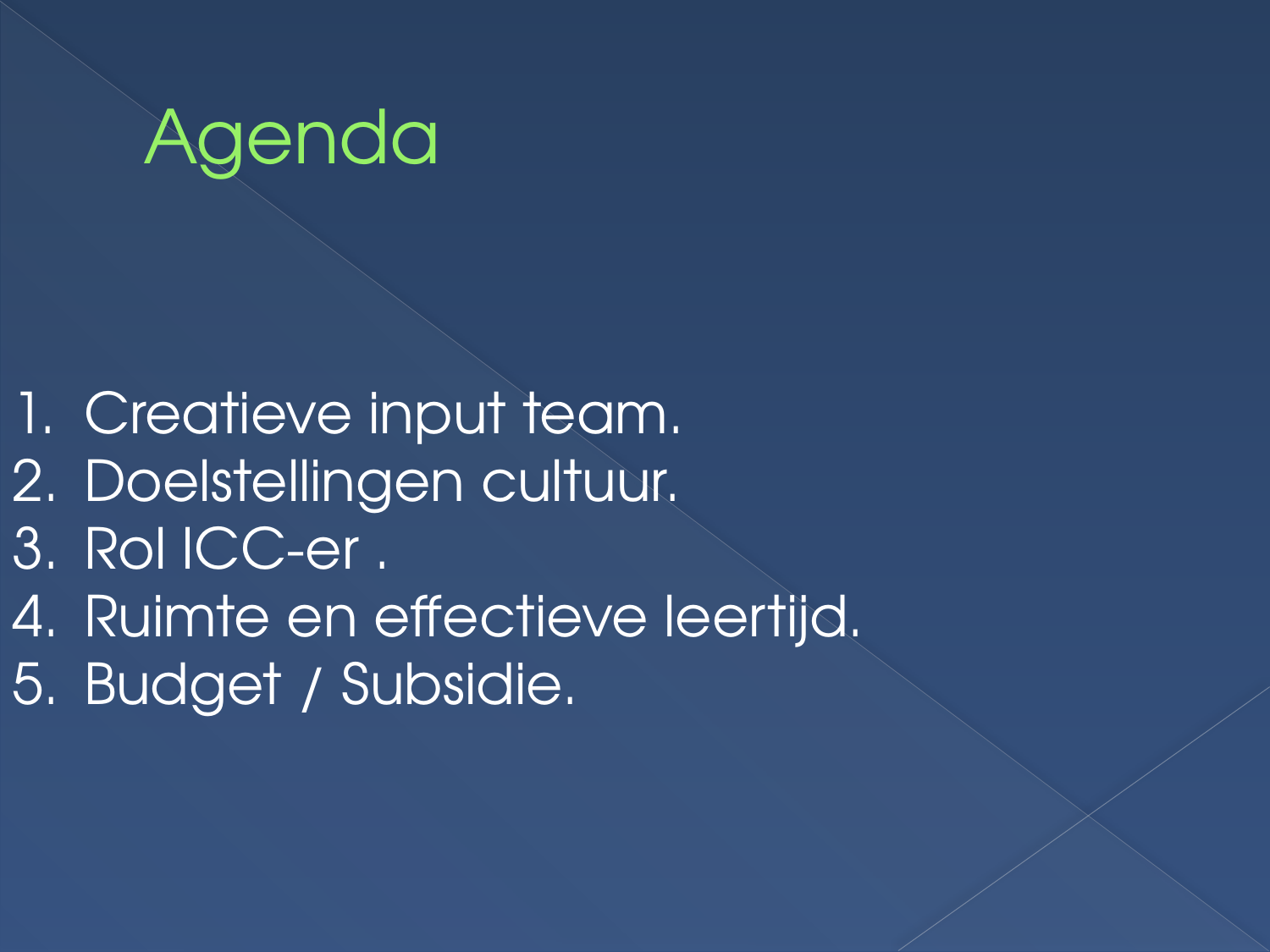

# Agenda

Creatieve input team.
Doelstellingen cultuur.
Rol ICC-er .
Ruimte en effectieve leertijd.
Budget / Subsidie.